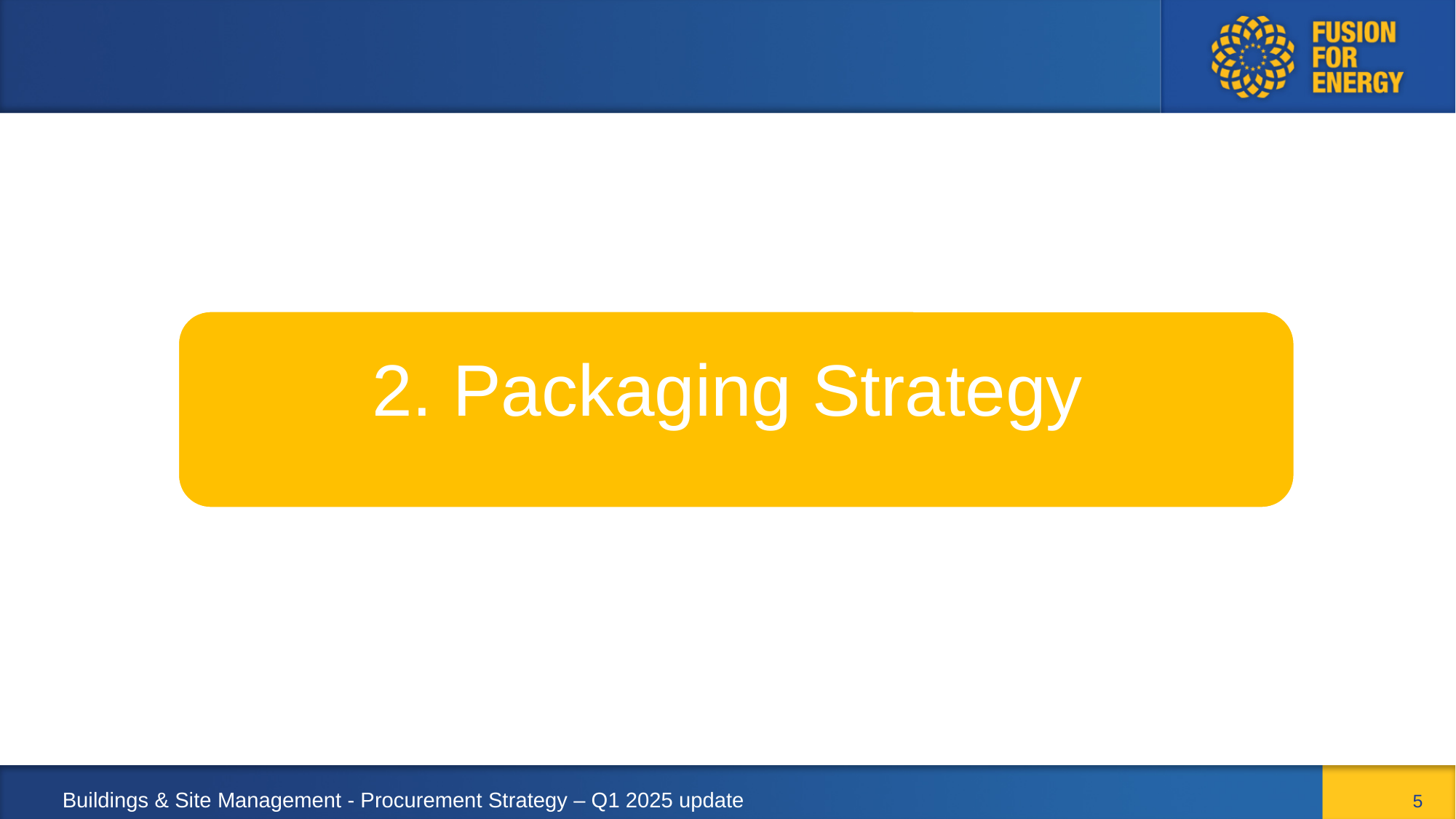

# 2. Packaging Strategy
5
Buildings & Site Management - Procurement Strategy – Q1 2025 update